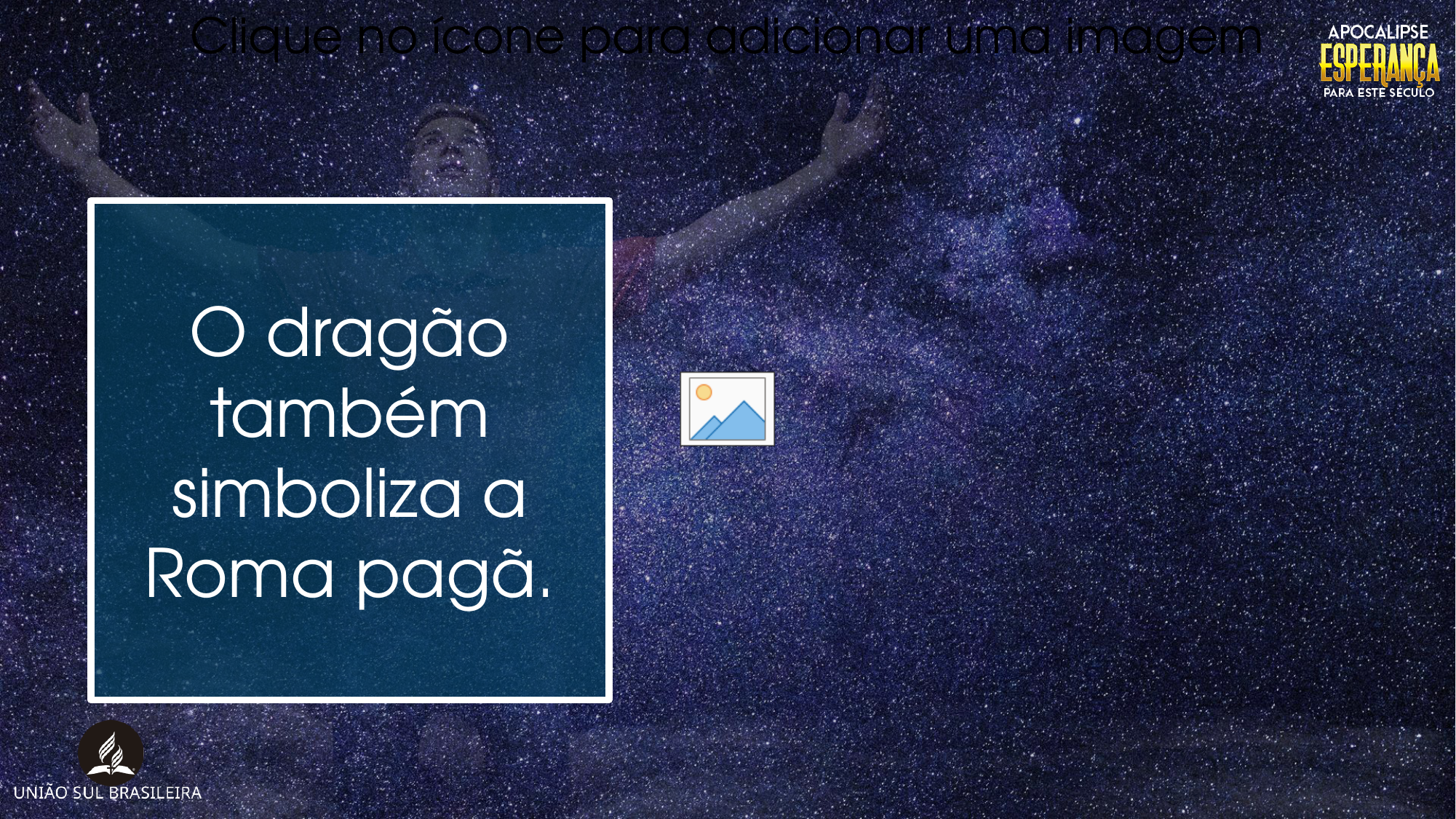

O dragão também simboliza a Roma pagã.